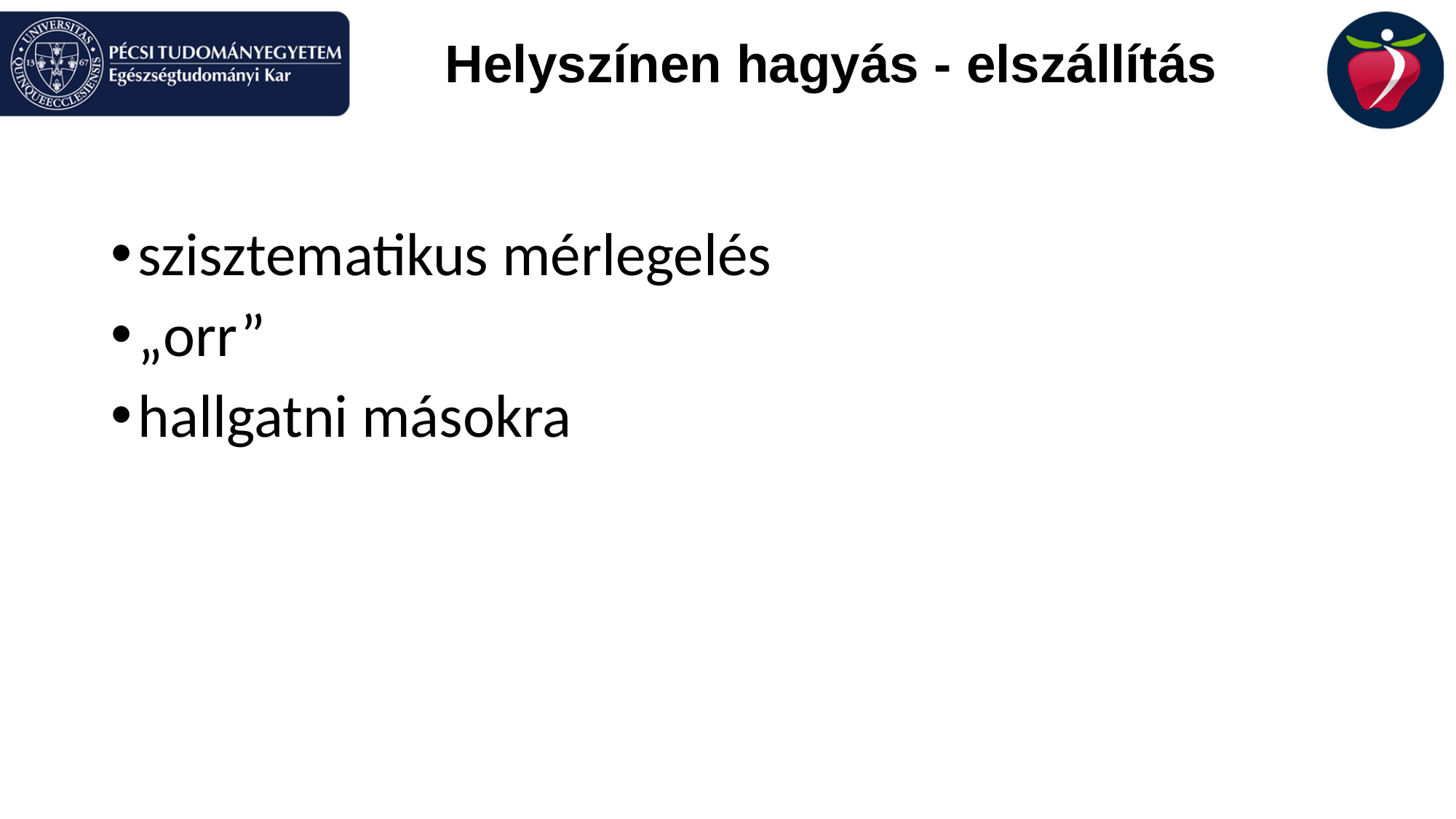

# Helyszínen hagyás - elszállítás
szisztematikus mérlegelés
„orr”
hallgatni másokra